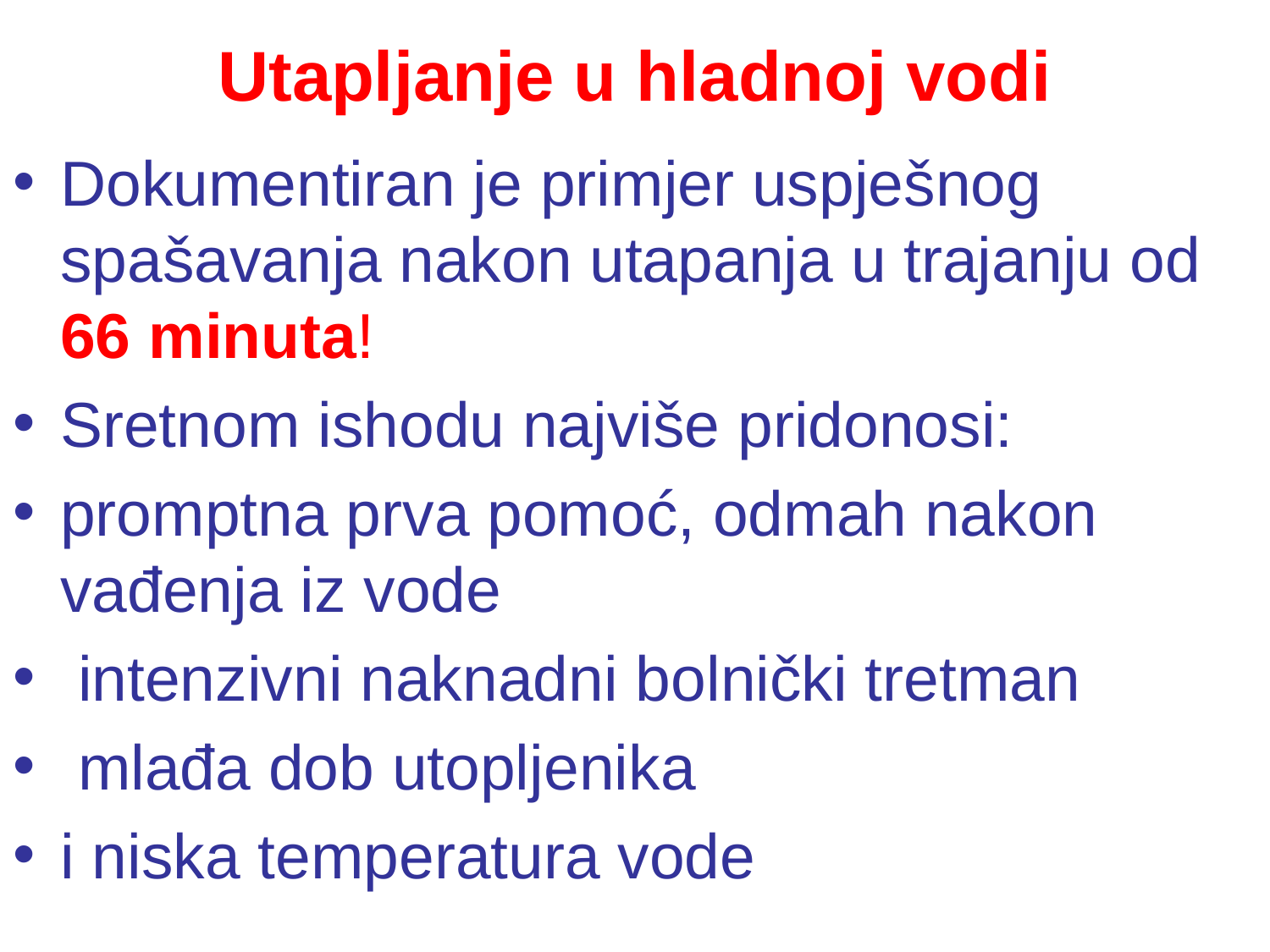

# Utapljanje u hladnoj vodi
Dokumentiran je primjer uspješnog spašavanja nakon utapanja u trajanju od 66 minuta!
Sretnom ishodu najviše pridonosi:
promptna prva pomoć, odmah nakon vađenja iz vode
 intenzivni naknadni bolnički tretman
 mlađa dob utopljenika
i niska temperatura vode